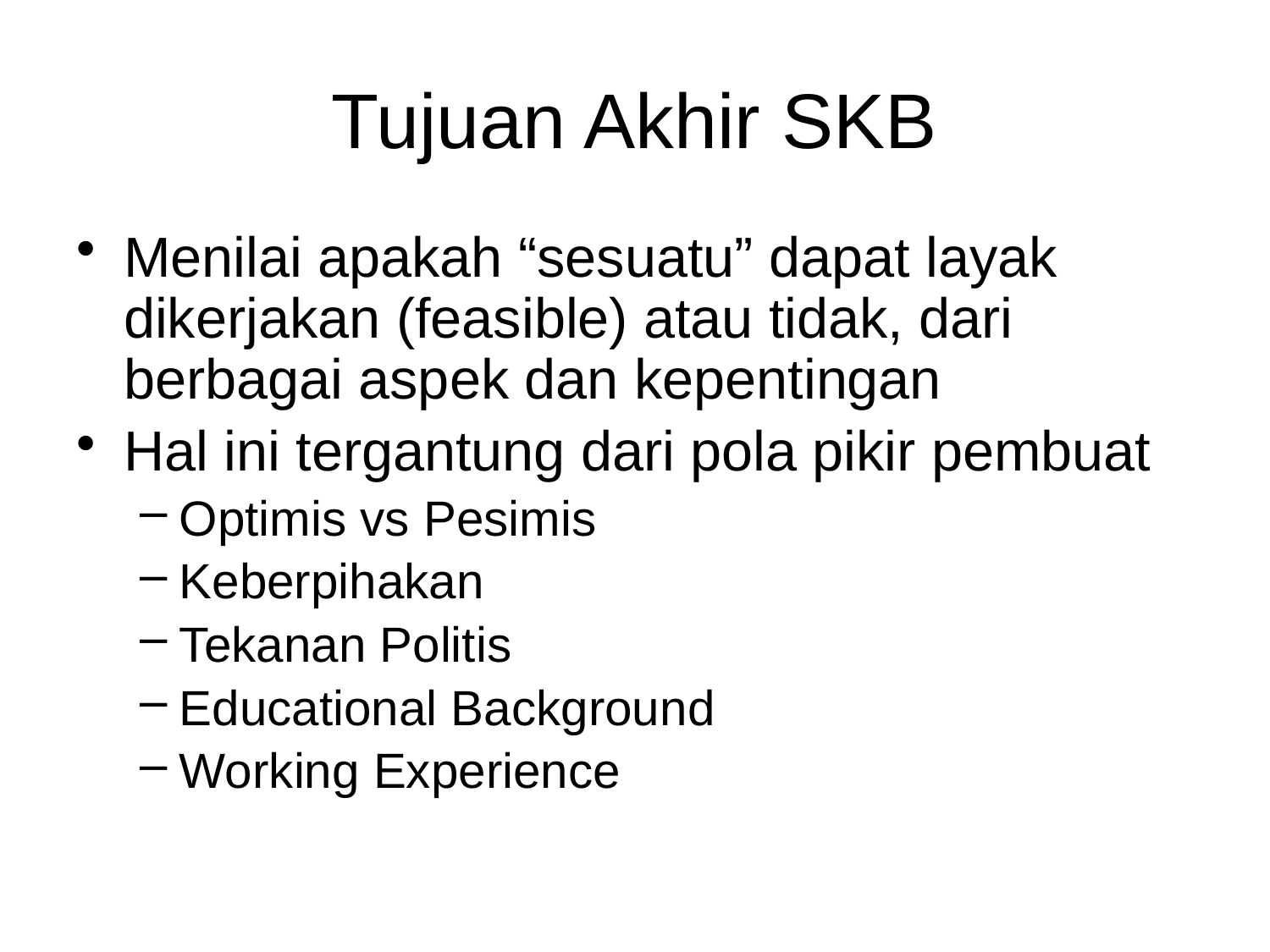

# Tujuan Akhir SKB
Menilai apakah “sesuatu” dapat layak dikerjakan (feasible) atau tidak, dari berbagai aspek dan kepentingan
Hal ini tergantung dari pola pikir pembuat
Optimis vs Pesimis
Keberpihakan
Tekanan Politis
Educational Background
Working Experience